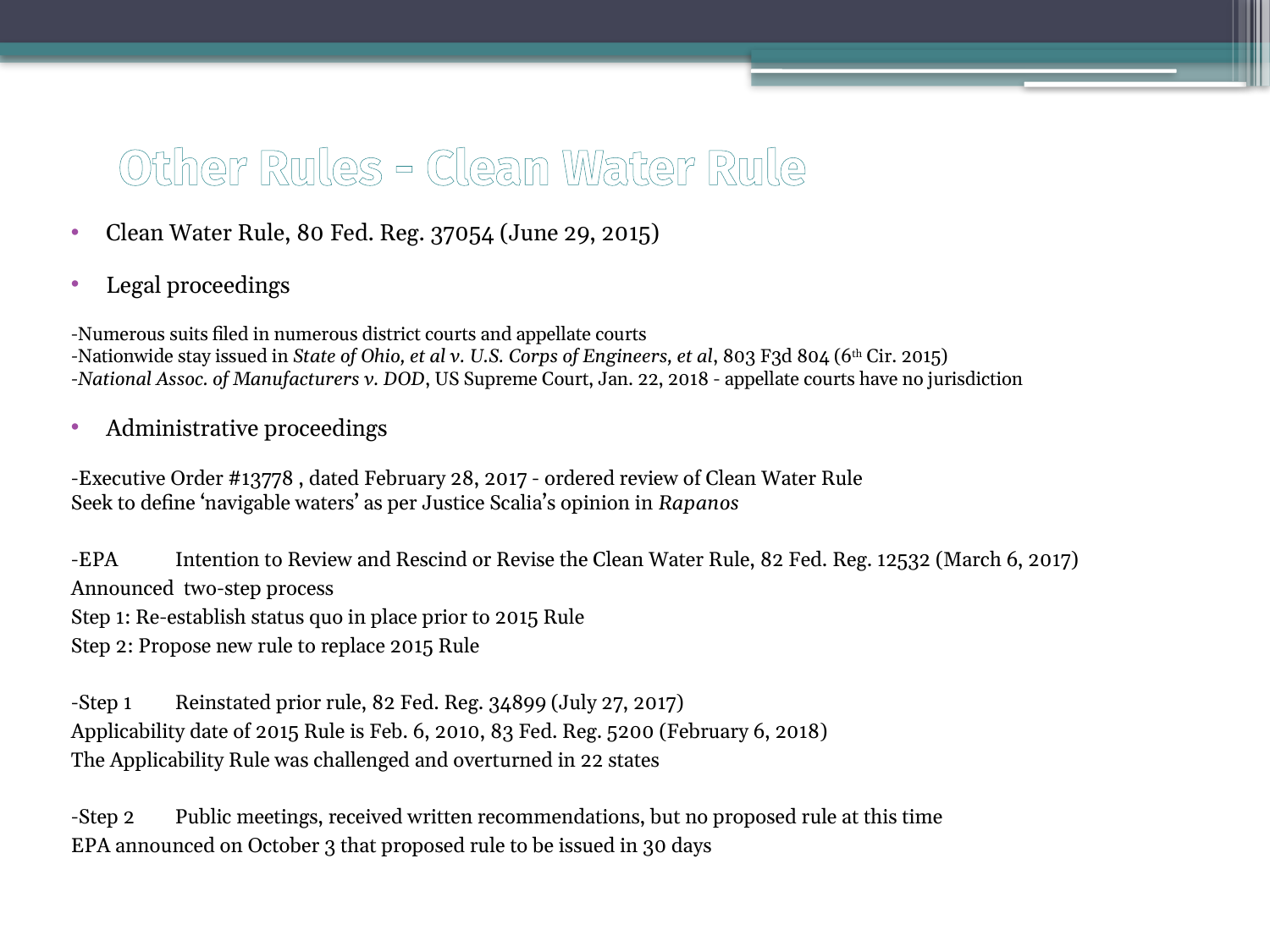

# Other Rules - Clean Water Rule
Clean Water Rule, 80 Fed. Reg. 37054 (June 29, 2015)

Legal proceedings

-Numerous suits filed in numerous district courts and appellate courts
-Nationwide stay issued in State of Ohio, et al v. U.S. Corps of Engineers, et al, 803 F3d 804 (6th Cir. 2015)
-National Assoc. of Manufacturers v. DOD, US Supreme Court, Jan. 22, 2018 - appellate courts have no jurisdiction

Administrative proceedings

-Executive Order #13778 , dated February 28, 2017 - ordered review of Clean Water Rule
	Seek to define ‘navigable waters’ as per Justice Scalia’s opinion in Rapanos

-EPA	Intention to Review and Rescind or Revise the Clean Water Rule, 82 Fed. Reg. 12532 (March 6, 2017)
	Announced  two-step process
		Step 1: Re-establish status quo in place prior to 2015 Rule
		Step 2: Propose new rule to replace 2015 Rule

-Step 1 	Reinstated prior rule, 82 Fed. Reg. 34899 (July 27, 2017)
	Applicability date of 2015 Rule is Feb. 6, 2010, 83 Fed. Reg. 5200 (February 6, 2018)
		The Applicability Rule was challenged and overturned in 22 states

-Step 2	Public meetings, received written recommendations, but no proposed rule at this time
	EPA announced on October 3 that proposed rule to be issued in 30 days